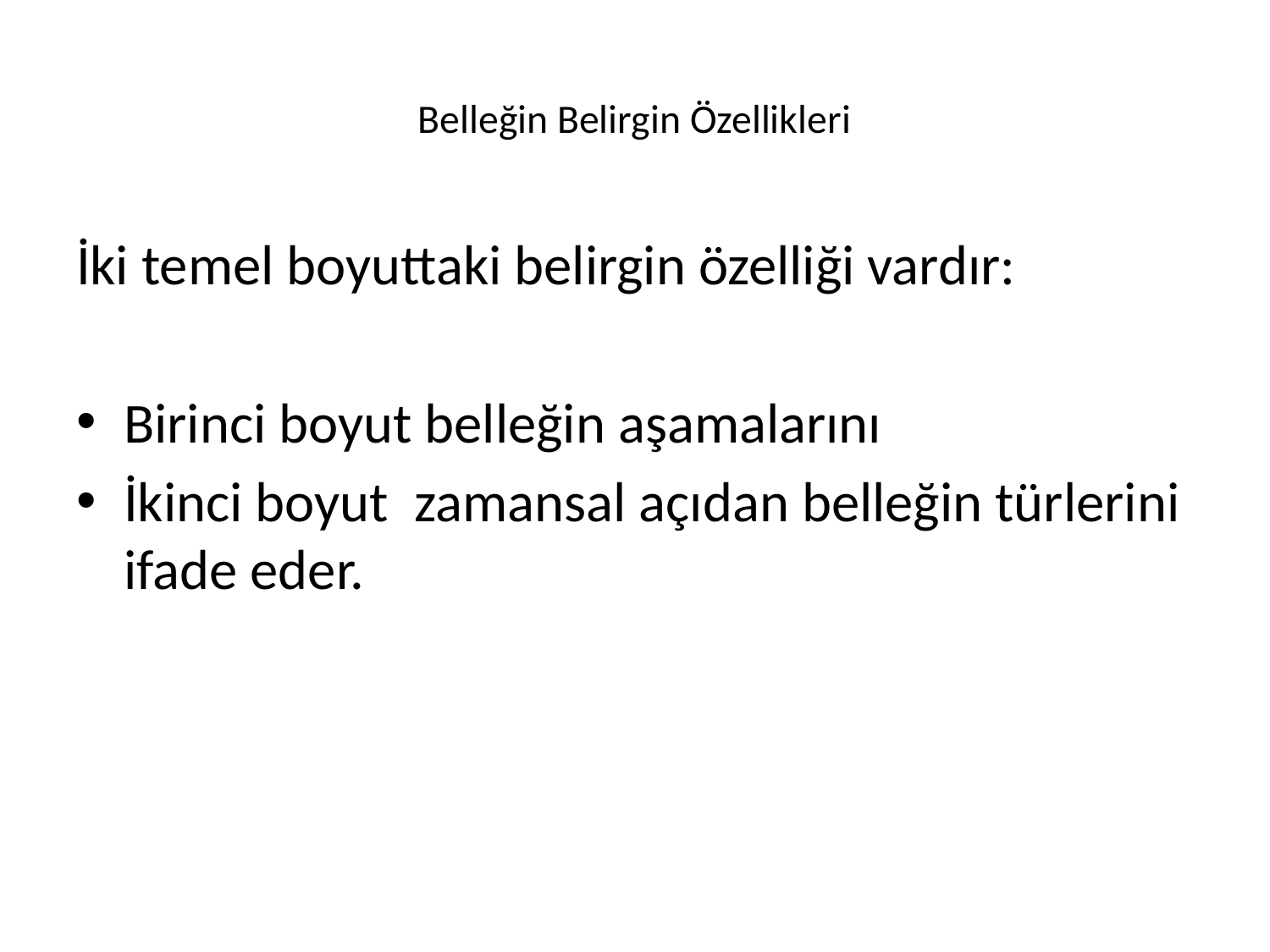

# Belleğin Belirgin Özellikleri
İki temel boyuttaki belirgin özelliği vardır:

Birinci boyut belleğin aşamalarını
İkinci boyut  zamansal açıdan belleğin türlerini ifade eder.